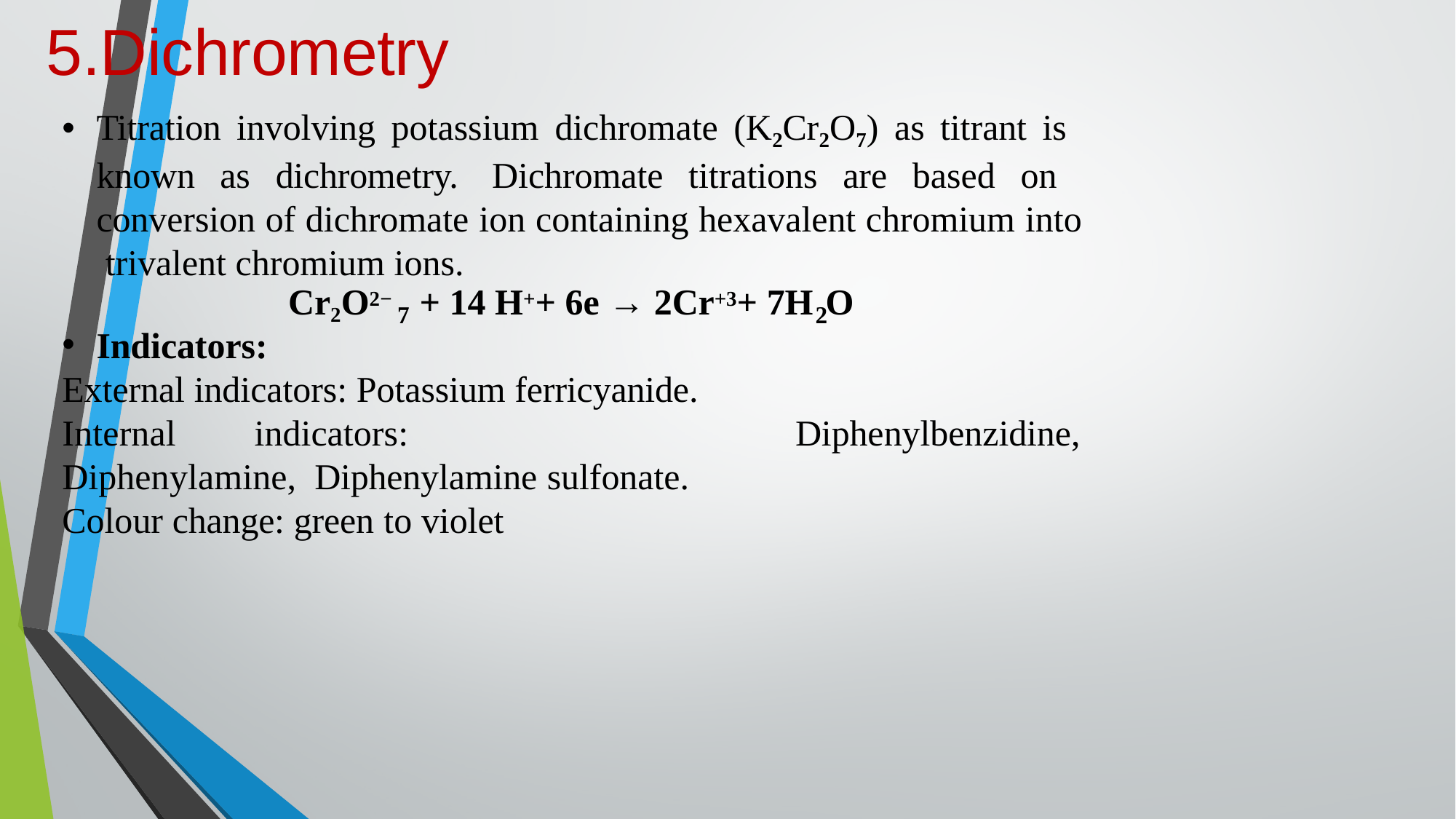

# 5.Dichrometry
Titration involving potassium dichromate (K2Cr2O7) as titrant is  known as dichrometry. Dichromate titrations are based on  conversion of dichromate ion containing hexavalent chromium into  trivalent chromium ions.
Cr2O2−	+ 14 H++ 6e → 2Cr+3+ 7H O
7	2
Indicators:
External indicators: Potassium ferricyanide.
Internal	indicators:	Diphenylamine,  Diphenylamine sulfonate.
Colour change: green to violet
Diphenylbenzidine,